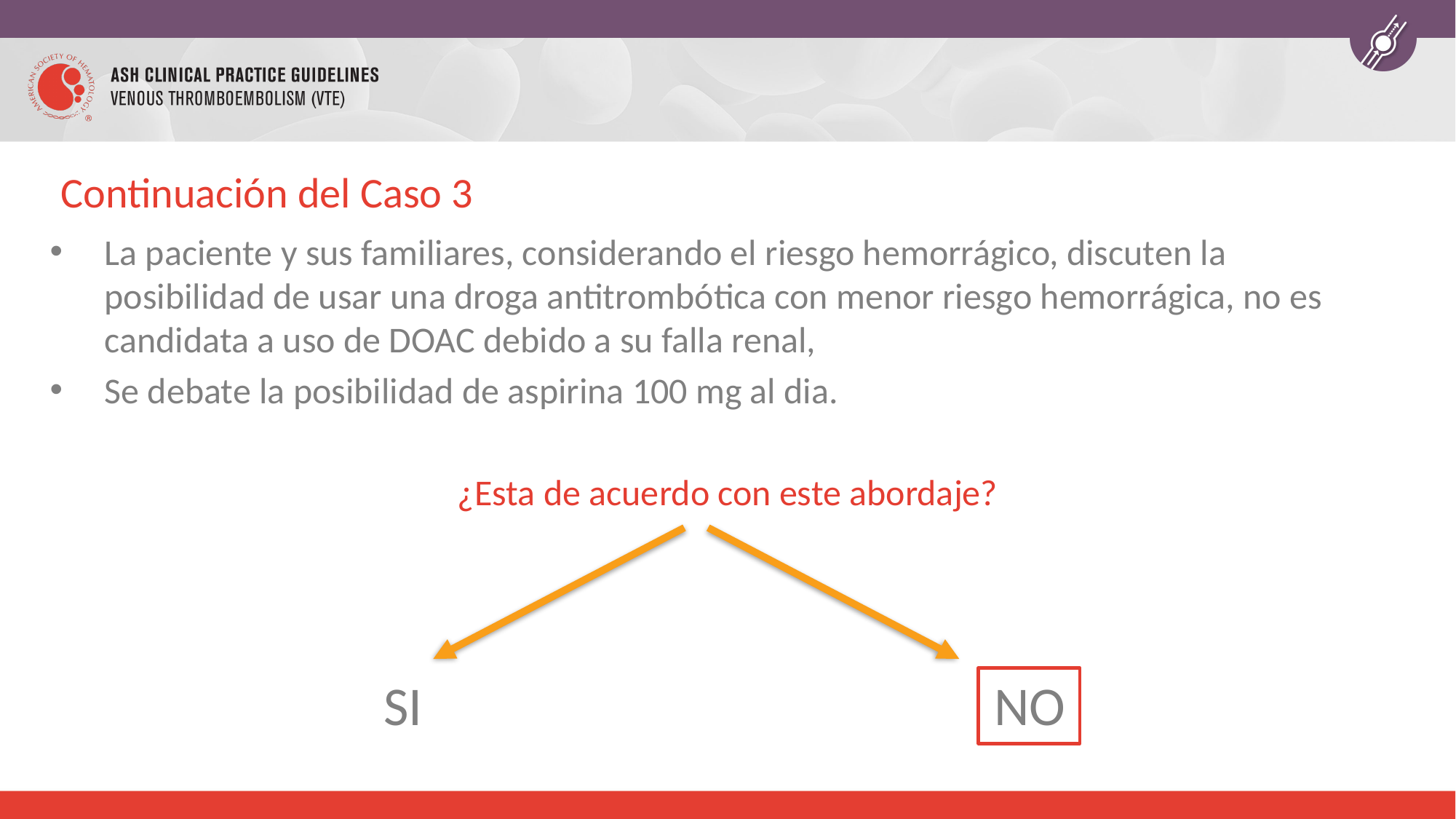

# Continuación del Caso 3
La paciente y sus familiares, considerando el riesgo hemorrágico, discuten la posibilidad de usar una droga antitrombótica con menor riesgo hemorrágica, no es candidata a uso de DOAC debido a su falla renal,
Se debate la posibilidad de aspirina 100 mg al dia.

    ¿Esta de acuerdo con este abordaje?

SI
NO